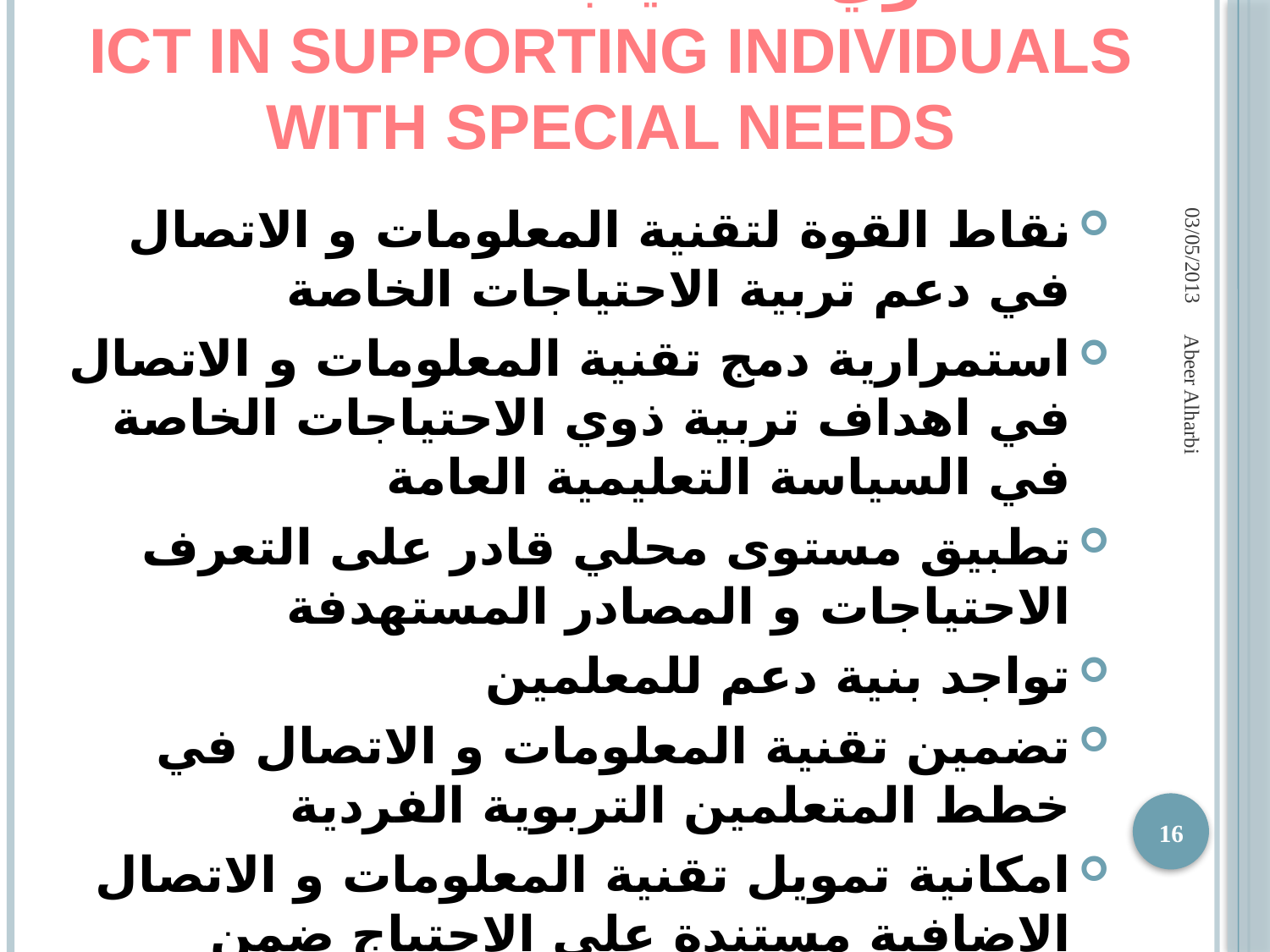

# تقنية المعلومات و الاتصال في دعم ذوي الاحتياجات الخاصة ICT in supporting individuals with special needs
03/05/2013
نقاط القوة لتقنية المعلومات و الاتصال في دعم تربية الاحتياجات الخاصة
استمرارية دمج تقنية المعلومات و الاتصال في اهداف تربية ذوي الاحتياجات الخاصة في السياسة التعليمية العامة
تطبيق مستوى محلي قادر على التعرف الاحتياجات و المصادر المستهدفة
تواجد بنية دعم للمعلمين
تضمين تقنية المعلومات و الاتصال في خطط المتعلمين التربوية الفردية
امكانية تمويل تقنية المعلومات و الاتصال الاضافية مستندة على الاحتياج ضمن السلطة و التطبيق
Abeer Alharbi
16